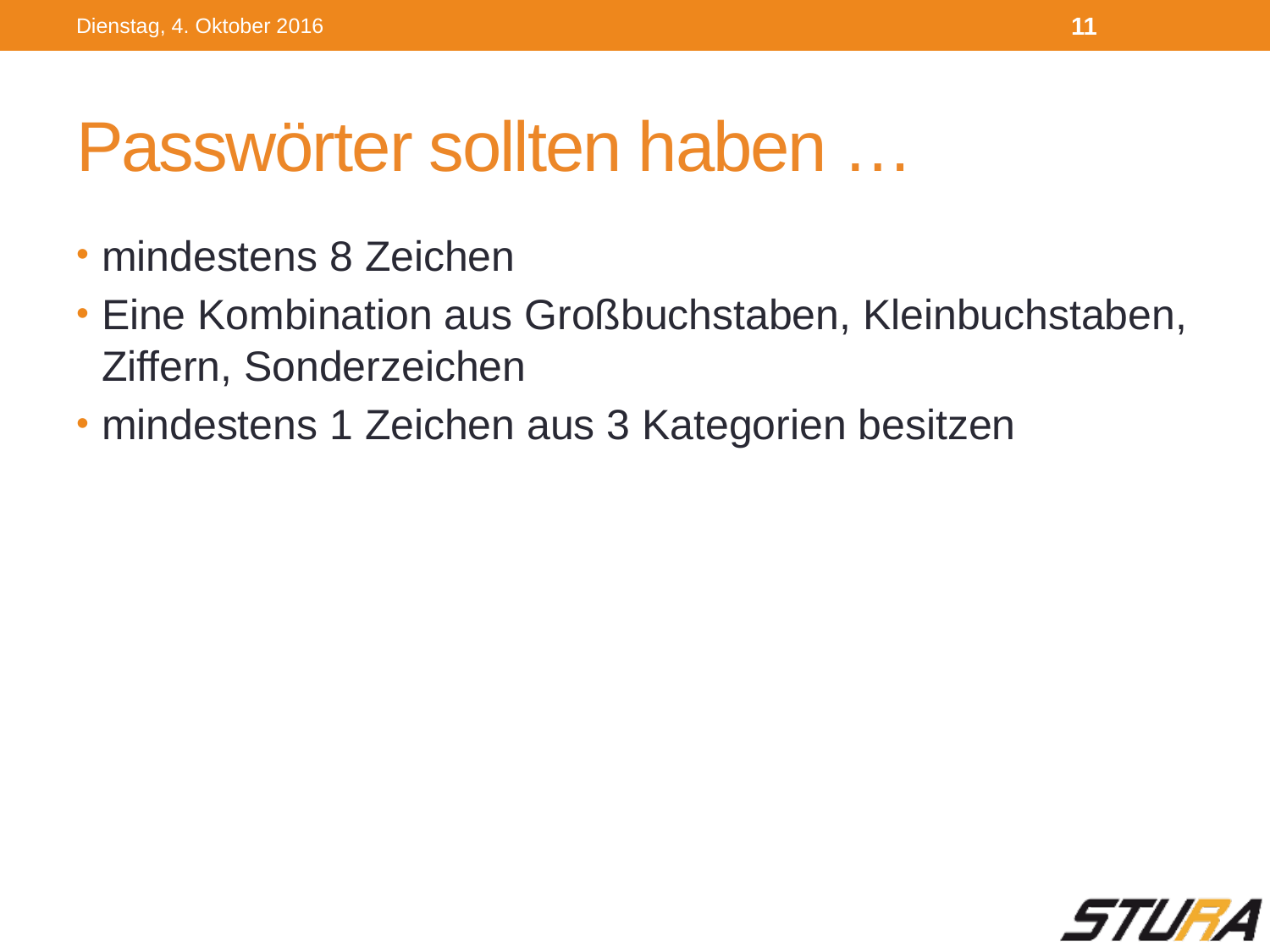

Dienstag, 4. Oktober 2016
11
# Passwörter sollten haben …
mindestens 8 Zeichen
Eine Kombination aus Großbuchstaben, Kleinbuchstaben, Ziffern, Sonderzeichen
mindestens 1 Zeichen aus 3 Kategorien besitzen